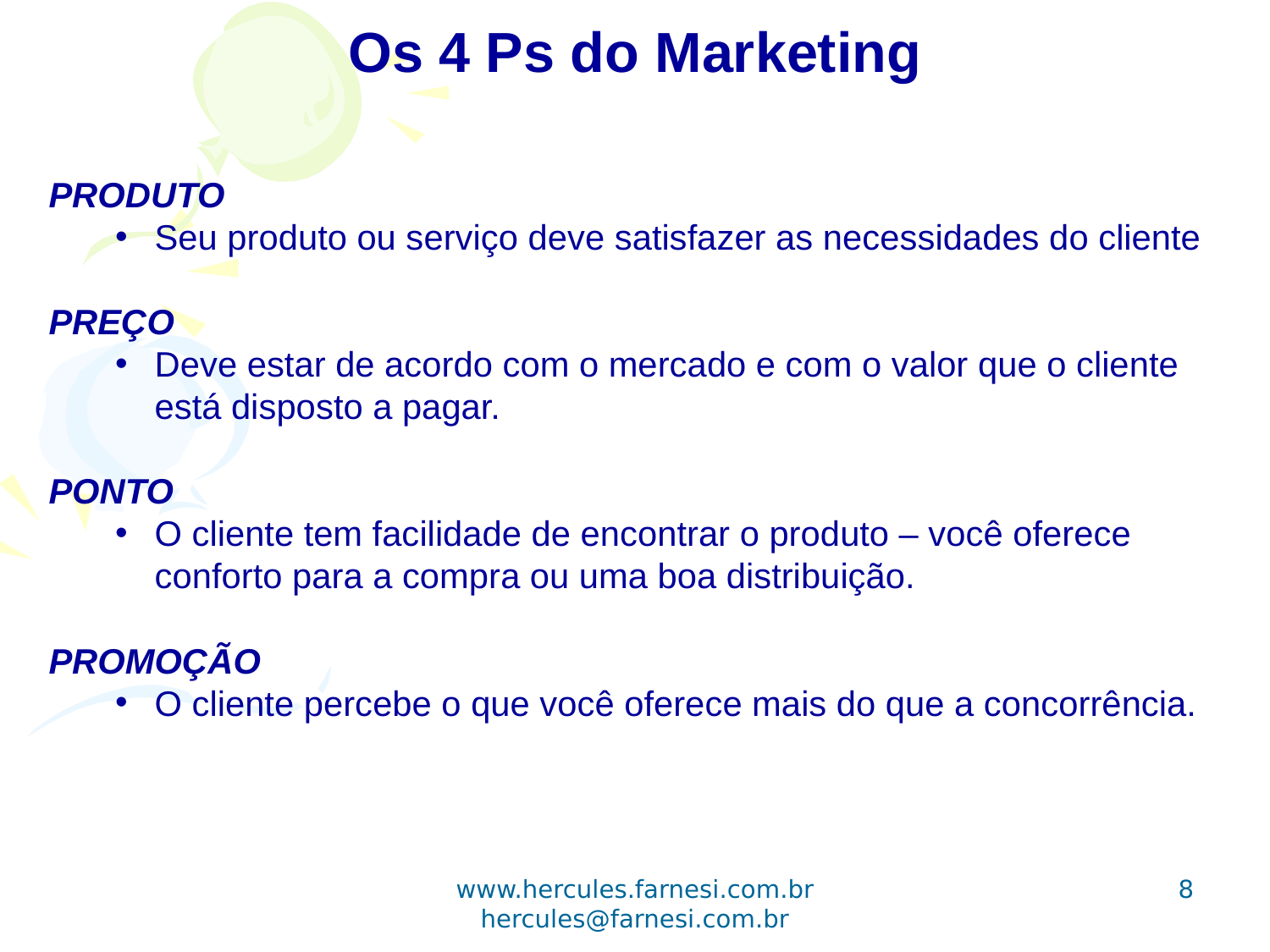

Os 4 Ps do Marketing
PRODUTO
Seu produto ou serviço deve satisfazer as necessidades do cliente

PREÇO
Deve estar de acordo com o mercado e com o valor que o cliente está disposto a pagar.

PONTO
O cliente tem facilidade de encontrar o produto – você oferece conforto para a compra ou uma boa distribuição.

PROMOÇÃO
O cliente percebe o que você oferece mais do que a concorrência.
8
www.hercules.farnesi.com.br hercules@farnesi.com.br